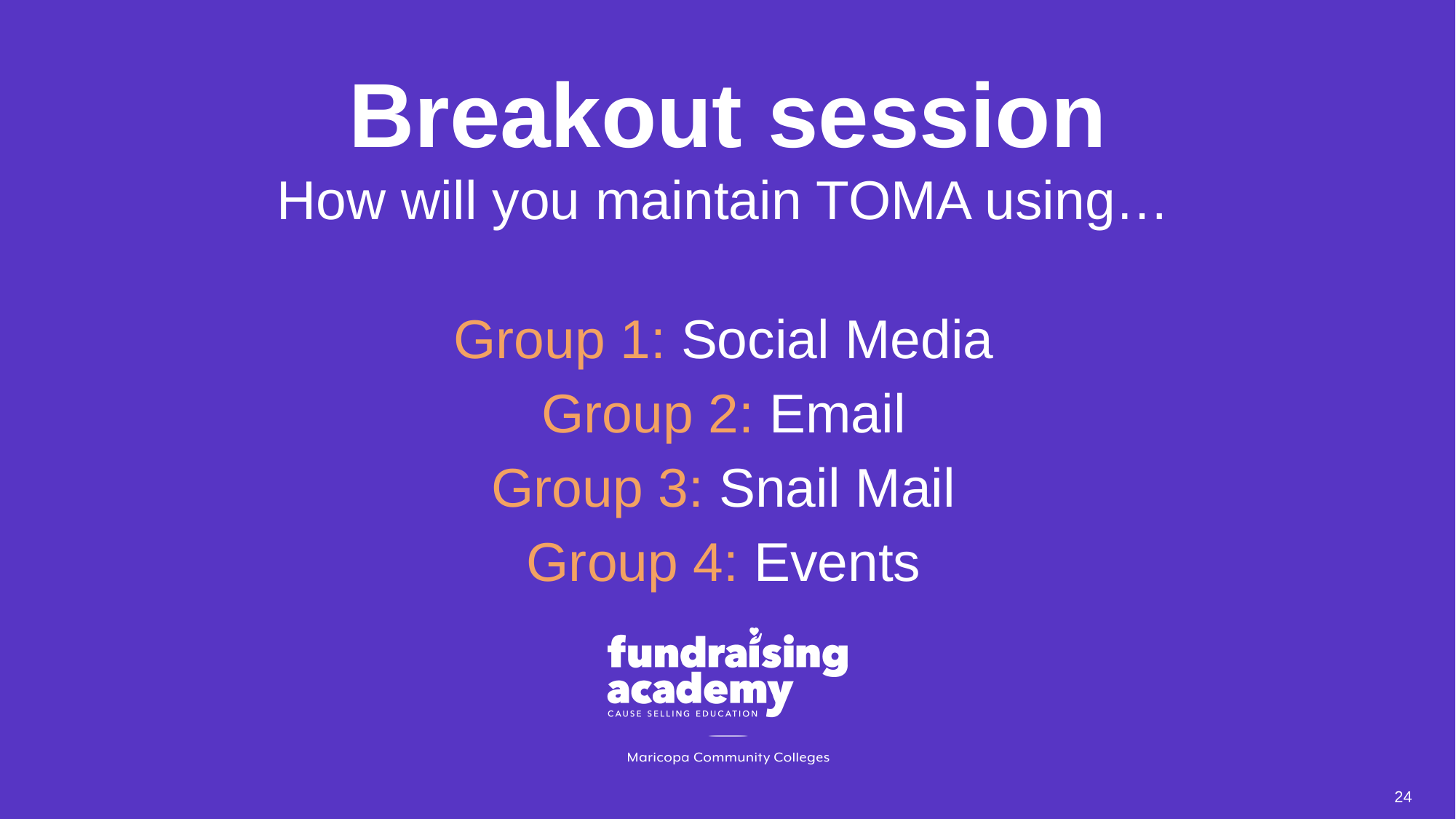

# Breakout session
How will you maintain TOMA using…
Group 1: Social Media
Group 2: Email
Group 3: Snail Mail
Group 4: Events